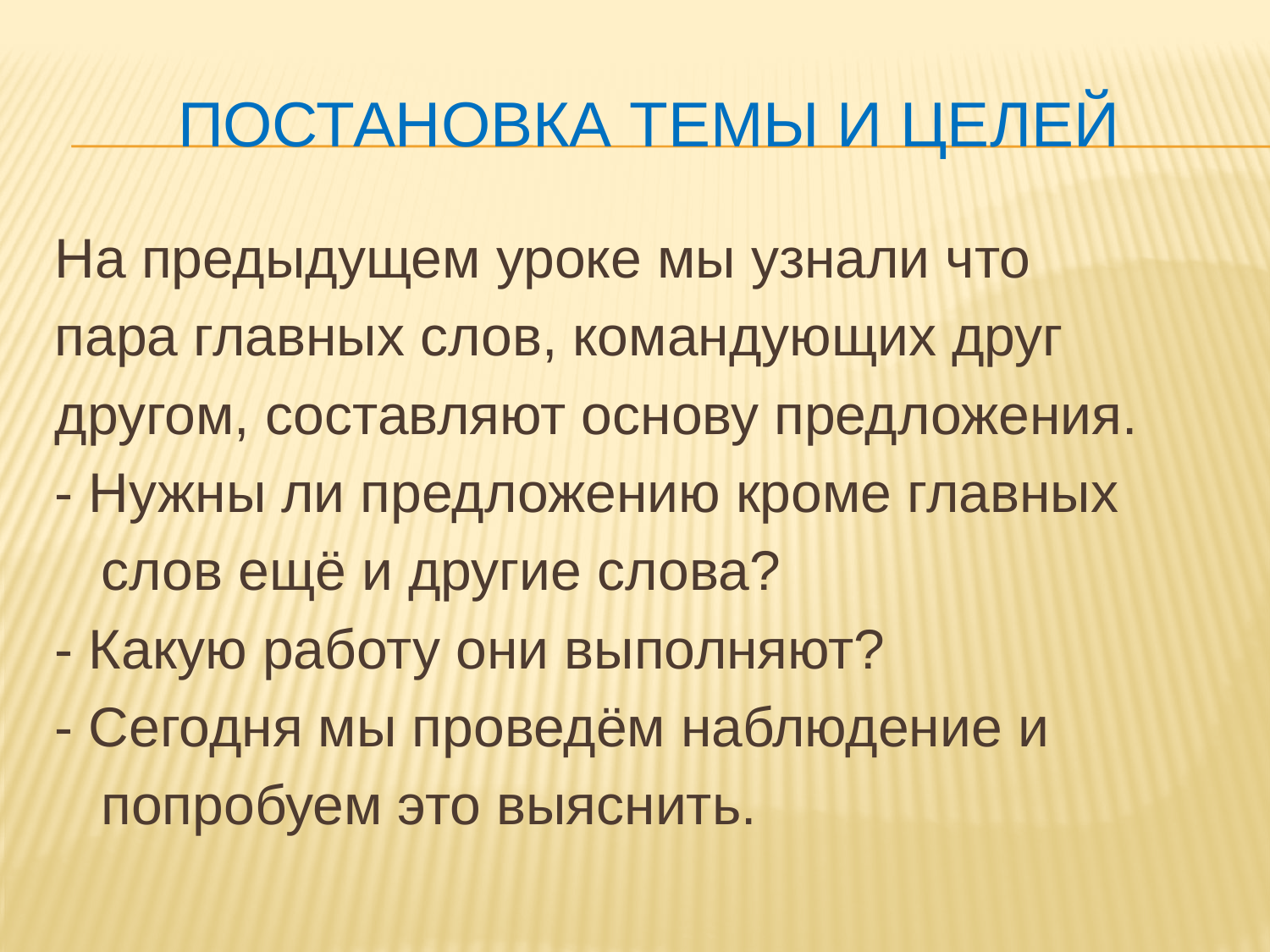

# Постановка темы и целей
На предыдущем уроке мы узнали что
пара главных слов, командующих друг
другом, составляют основу предложения.
- Нужны ли предложению кроме главных
   слов ещё и другие слова?
- Какую работу они выполняют?
- Сегодня мы проведём наблюдение и
   попробуем это выяснить.